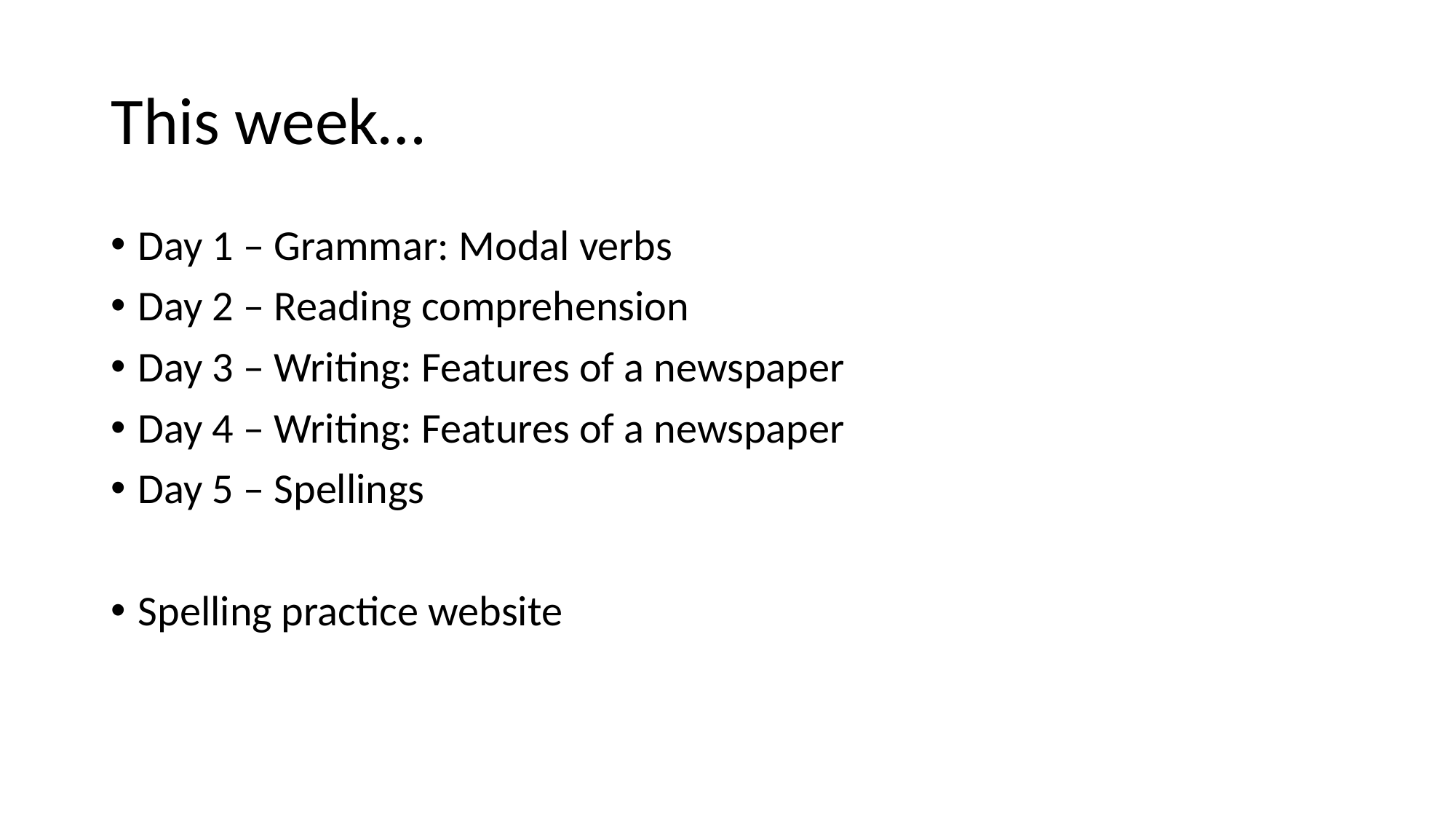

# This week…
Day 1 – Grammar: Modal verbs
Day 2 – Reading comprehension
Day 3 – Writing: Features of a newspaper
Day 4 – Writing: Features of a newspaper
Day 5 – Spellings

Spelling practice website